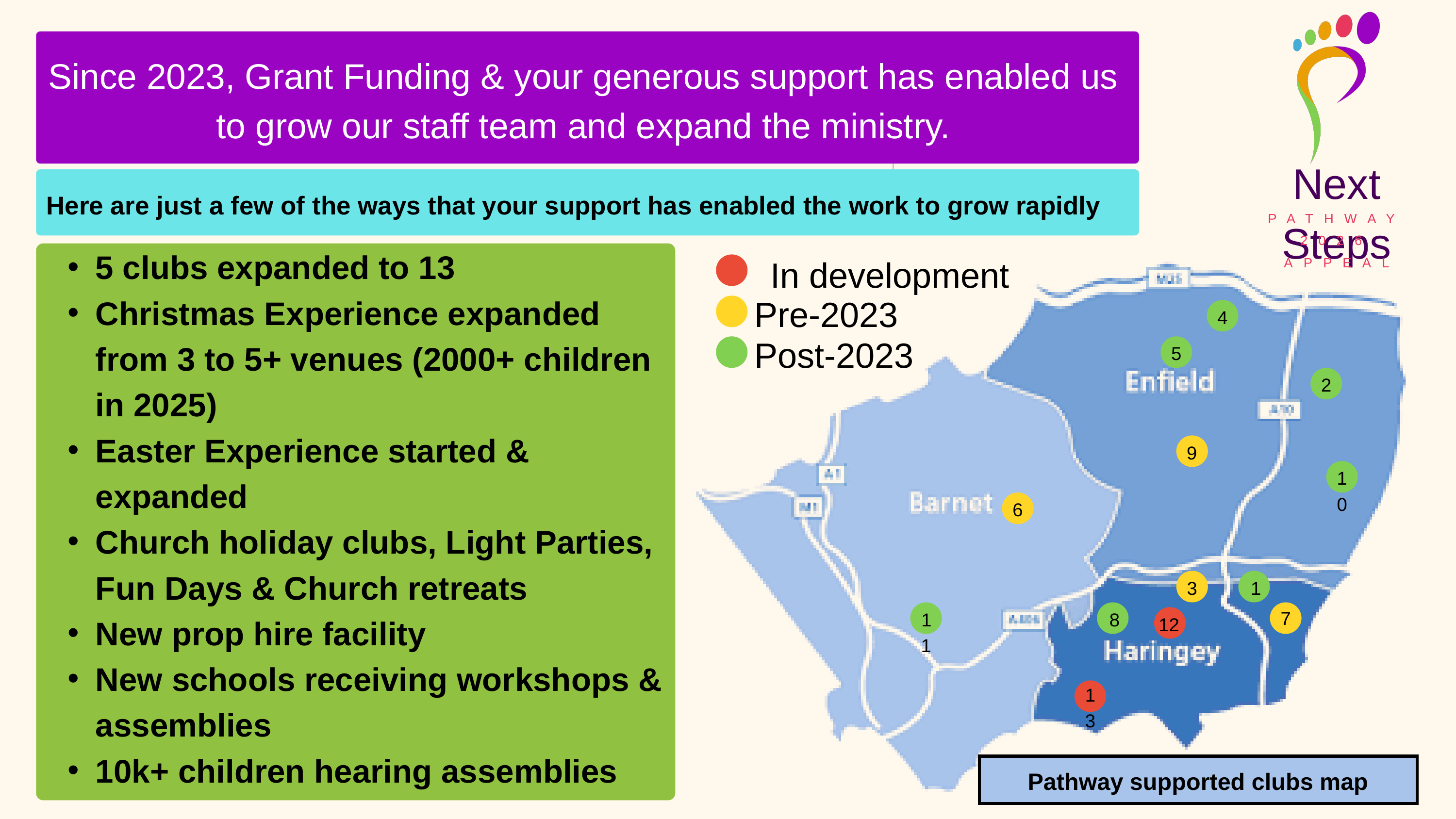

Next Steps
PATHWAY 2026 APPEAL

Since 2023, Grant Funding & your generous support has enabled us to grow our staff team and expand the ministry.

I

Here are just a few of the ways that your support has enabled the work to grow rapidly

5 clubs expanded to 13
Christmas Experience expanded from 3 to 5+ venues (2000+ children in 2025)
Easter Experience started & expanded
Church holiday clubs, Light Parties, Fun Days & Church retreats
New prop hire facility
New schools receiving workshops & assemblies
10k+ children hearing assemblies
In development

Pre-2023

4
Post-2023

5

2

9

10

6

3
1

7
11
8

12
13

Pathway supported clubs map